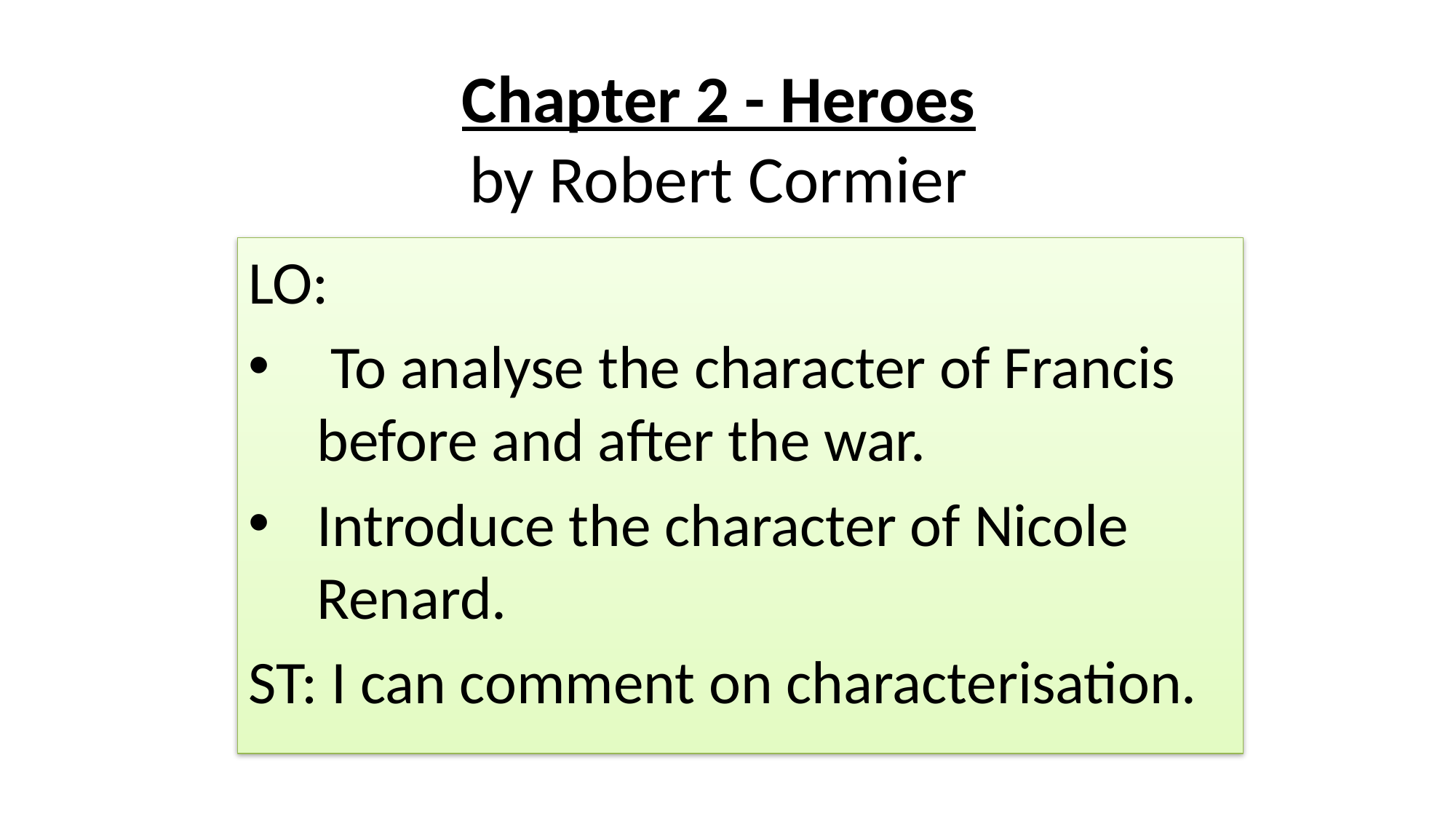

# Chapter 2 - Heroes by Robert Cormier
LO:
 To analyse the character of Francis before and after the war.
Introduce the character of Nicole Renard.
ST: I can comment on characterisation.